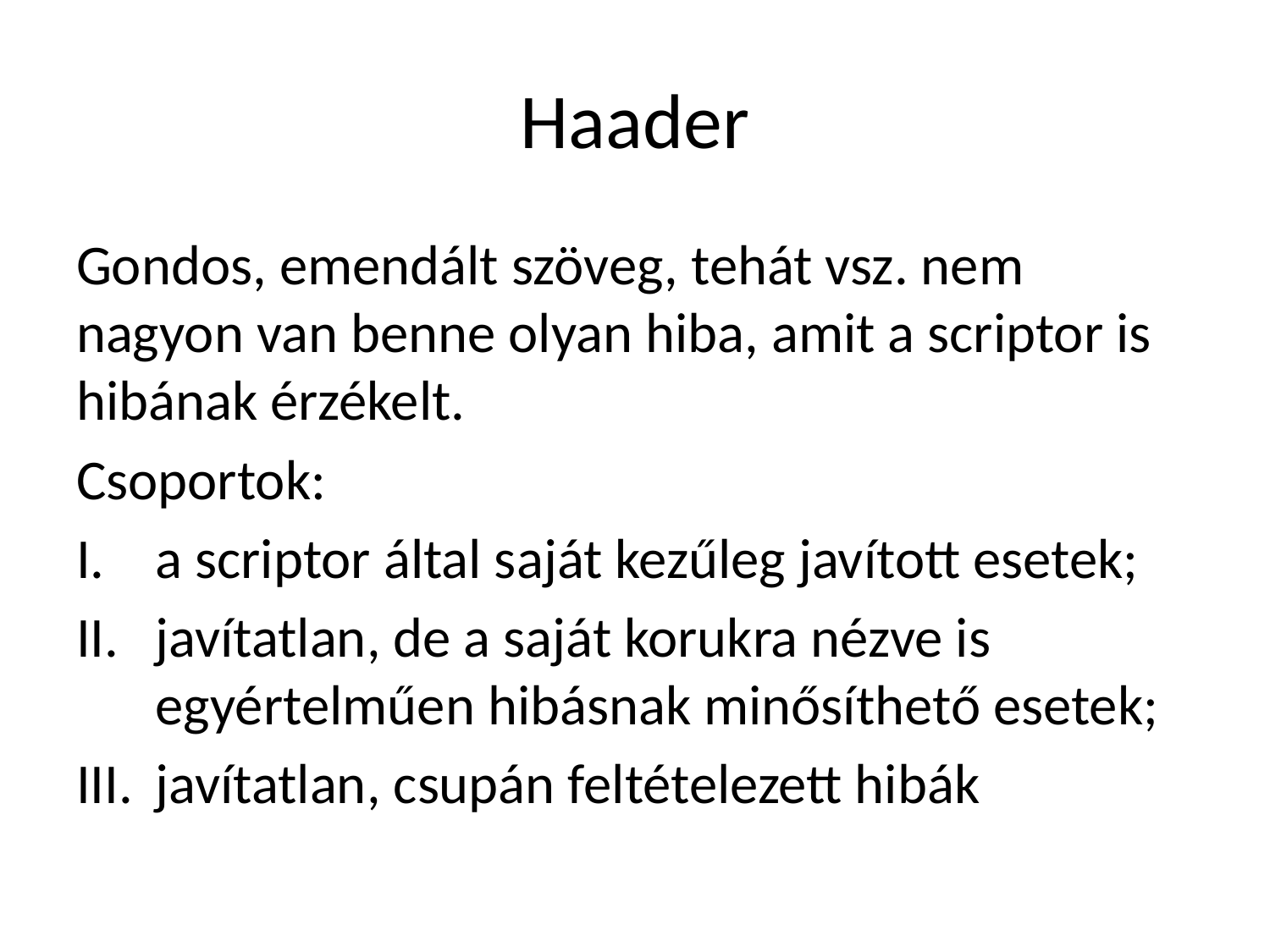

# Haader
Gondos, emendált szöveg, tehát vsz. nem nagyon van benne olyan hiba, amit a scriptor is hibának érzékelt.
Csoportok:
a scriptor által saját kezűleg javított esetek;
javítatlan, de a saját korukra nézve is egyértelműen hibásnak minősíthető esetek;
javítatlan, csupán feltételezett hibák